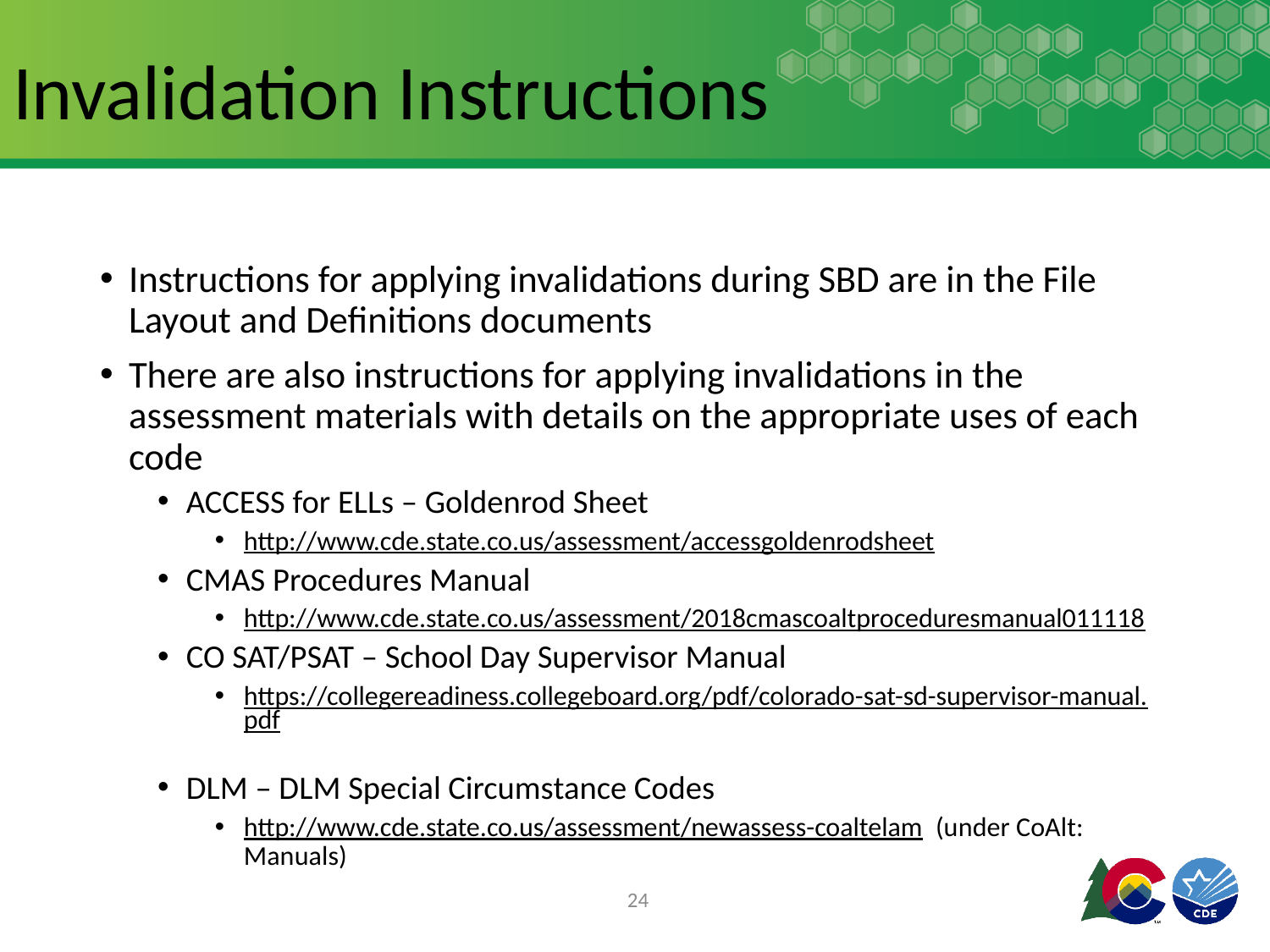

# Invalidation Instructions
Instructions for applying invalidations during SBD are in the File Layout and Definitions documents
There are also instructions for applying invalidations in the assessment materials with details on the appropriate uses of each code
ACCESS for ELLs – Goldenrod Sheet
http://www.cde.state.co.us/assessment/accessgoldenrodsheet
CMAS Procedures Manual
http://www.cde.state.co.us/assessment/2018cmascoaltproceduresmanual011118
CO SAT/PSAT – School Day Supervisor Manual
https://collegereadiness.collegeboard.org/pdf/colorado-sat-sd-supervisor-manual.pdf
DLM – DLM Special Circumstance Codes
http://www.cde.state.co.us/assessment/newassess-coaltelam (under CoAlt: Manuals)

24